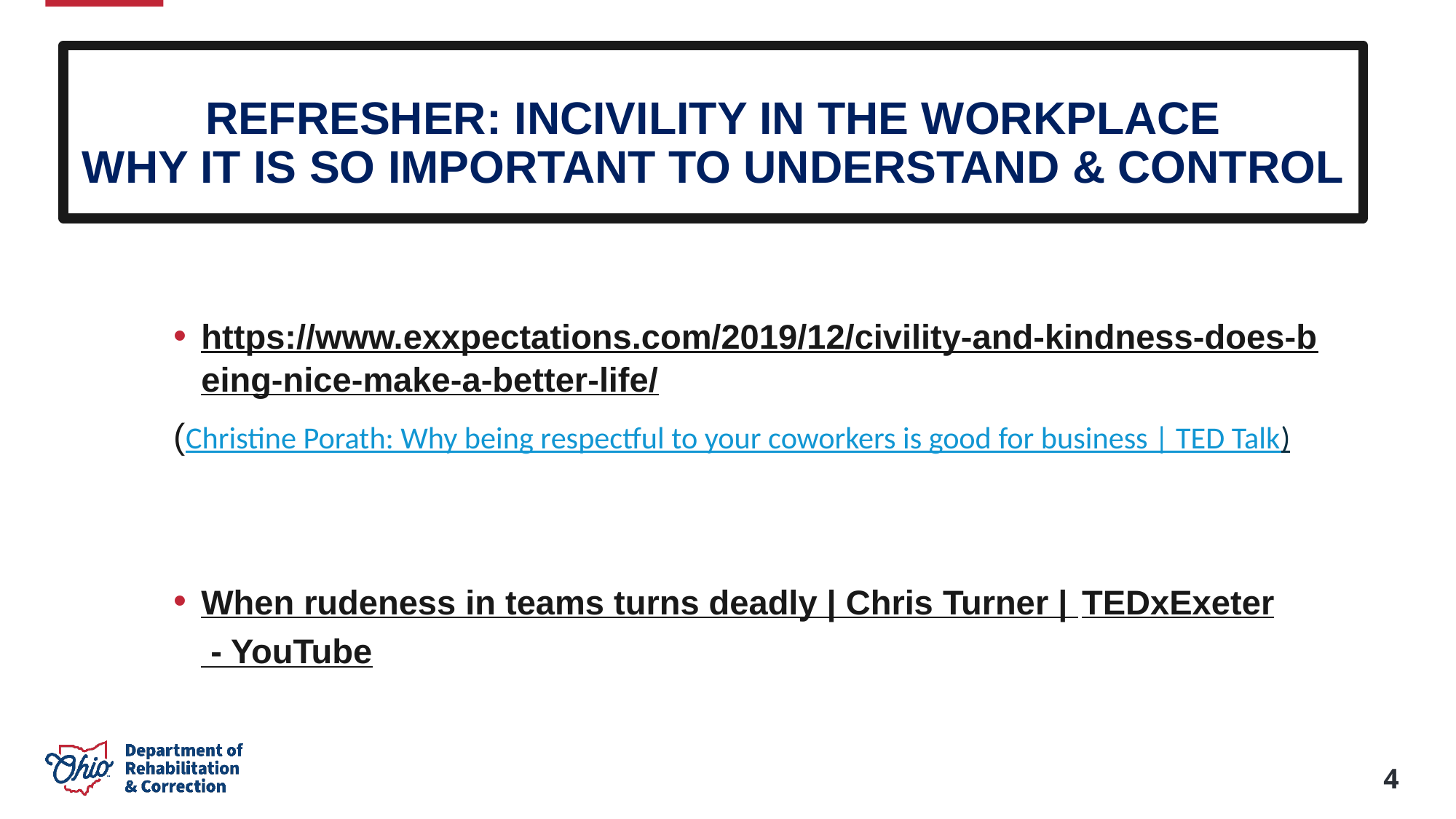

Refresher: Incivility in the Workplace
WHY IT IS SO IMPORTANT TO UNDERSTAND & CONTROL
https://www.exxpectations.com/2019/12/civility-and-kindness-does-being-nice-make-a-better-life/
(Christine Porath: Why being respectful to your coworkers is good for business | TED Talk)

When rudeness in teams turns deadly | Chris Turner | TEDxExeter - YouTube

4